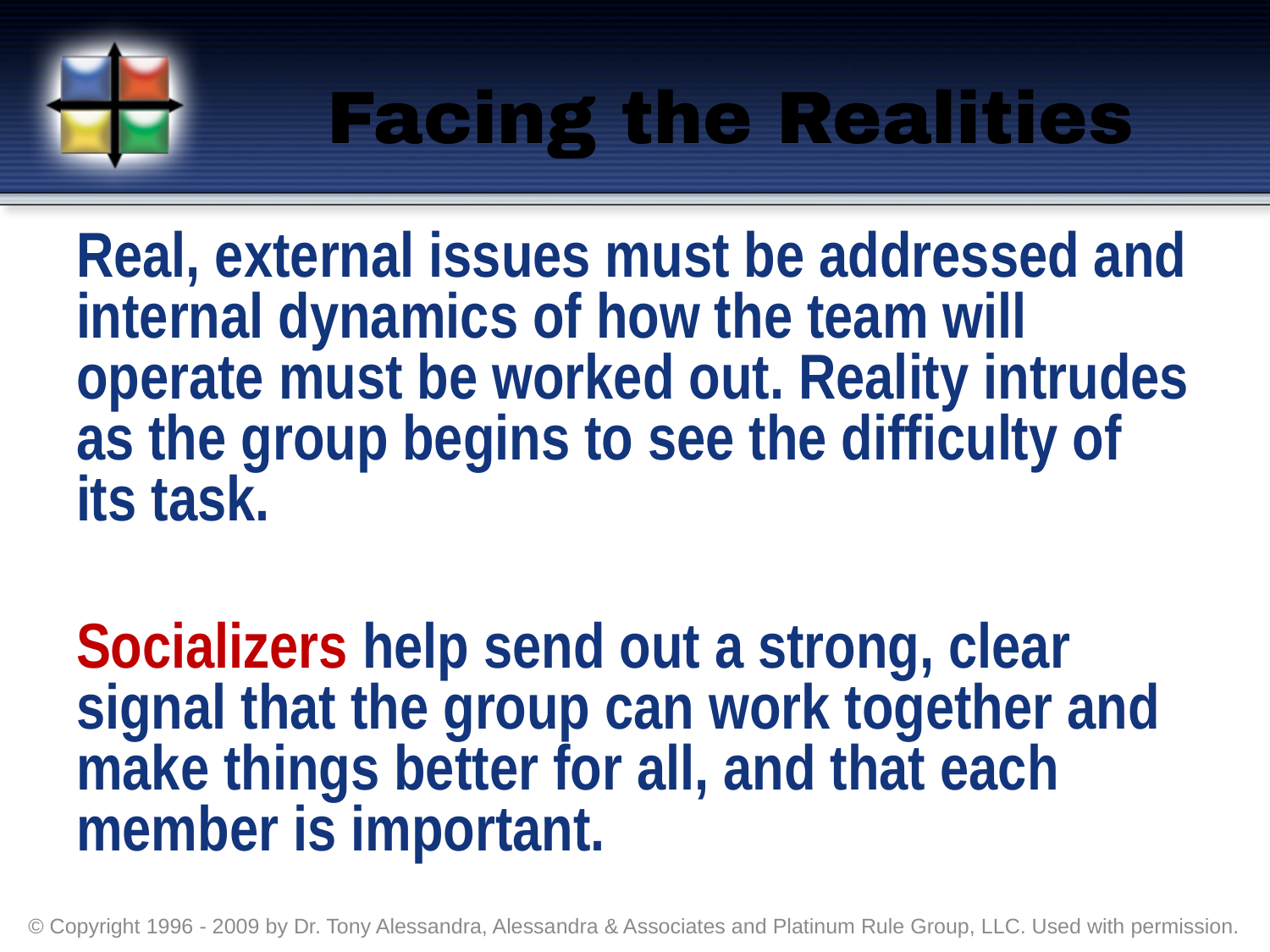

# Facing the Realities
Real, external issues must be addressed and internal dynamics of how the team will operate must be worked out. Reality intrudes as the group begins to see the difficulty of its task.

Socializers help send out a strong, clear signal that the group can work together and make things better for all, and that each member is important.
© Copyright 1996 - 2009 by Dr. Tony Alessandra, Alessandra & Associates and Platinum Rule Group, LLC. Used with permission.